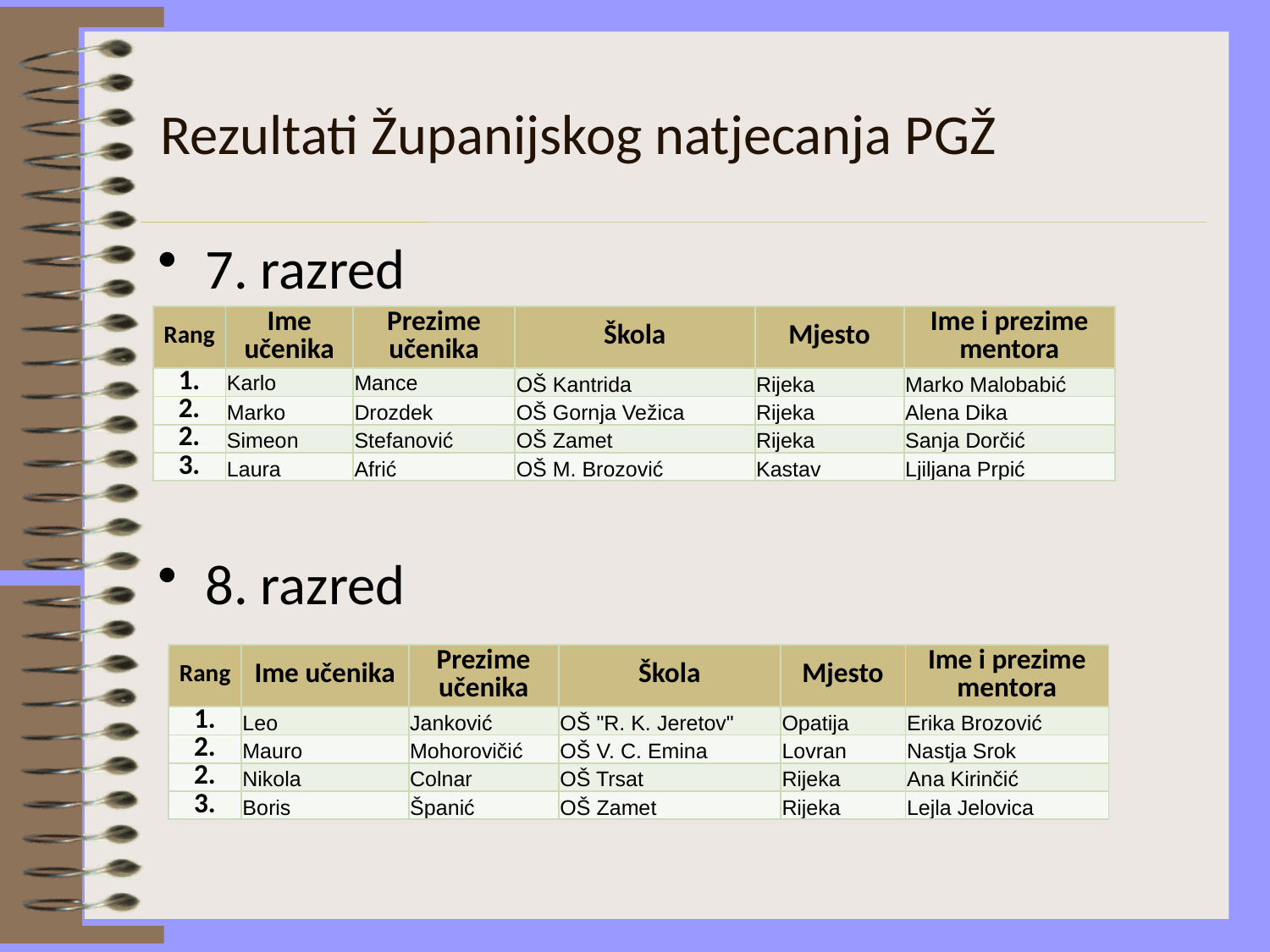

# Rezultati Županijskog natjecanja PGŽ
7. razred

8. razred

| Rang | Ime učenika | Prezime učenika | Škola | Mjesto | Ime i prezime mentora |
| --- | --- | --- | --- | --- | --- |
| 1. | Karlo | Mance | OŠ Kantrida | Rijeka | Marko Malobabić |
| 2. | Marko | Drozdek | OŠ Gornja Vežica | Rijeka | Alena Dika |
| 2. | Simeon | Stefanović | OŠ Zamet | Rijeka | Sanja Dorčić |
| 3. | Laura | Afrić | OŠ M. Brozović | Kastav | Ljiljana Prpić |
| Rang | Ime učenika | Prezime učenika | Škola | Mjesto | Ime i prezime mentora |
| --- | --- | --- | --- | --- | --- |
| 1. | Leo | Janković | OŠ "R. K. Jeretov" | Opatija | Erika Brozović |
| 2. | Mauro | Mohorovičić | OŠ V. C. Emina | Lovran | Nastja Srok |
| 2. | Nikola | Colnar | OŠ Trsat | Rijeka | Ana Kirinčić |
| 3. | Boris | Španić | OŠ Zamet | Rijeka | Lejla Jelovica |